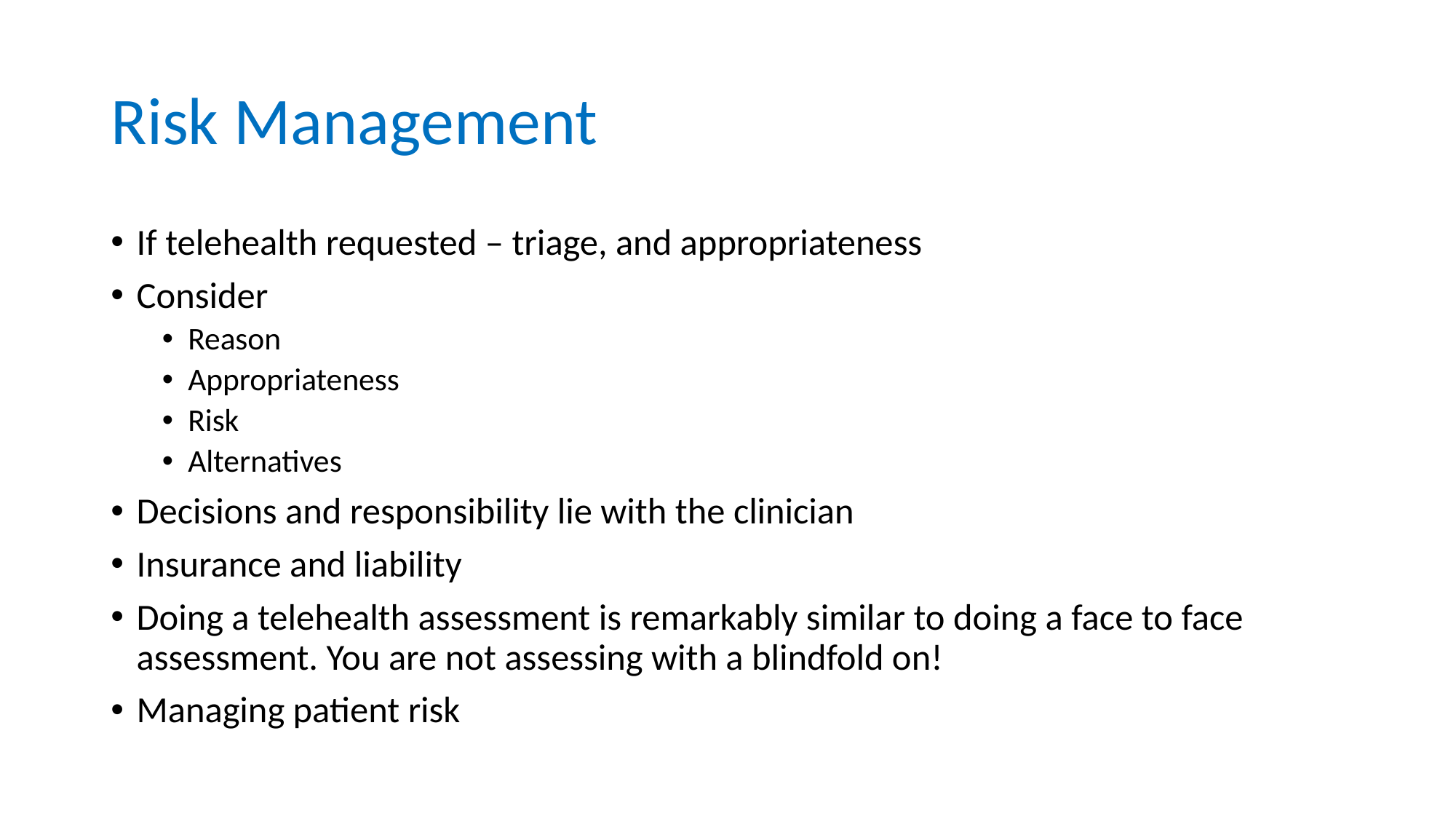

# Risk Management
If telehealth requested – triage, and appropriateness
Consider
Reason
Appropriateness
Risk
Alternatives
Decisions and responsibility lie with the clinician
Insurance and liability
Doing a telehealth assessment is remarkably similar to doing a face to face assessment. You are not assessing with a blindfold on!
Managing patient risk